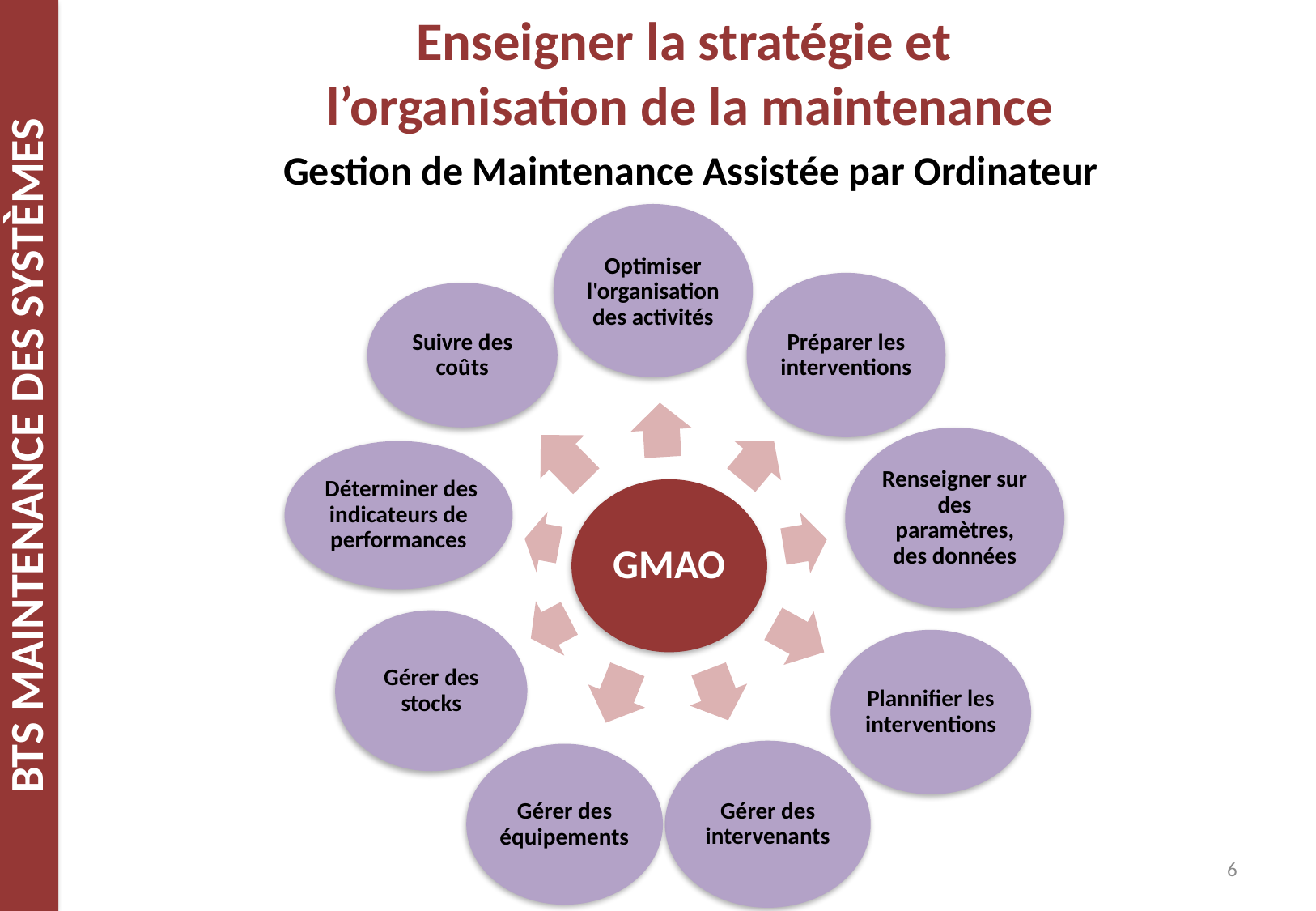

# Enseigner la stratégie et l’organisation de la maintenance
Gestion de Maintenance Assistée par Ordinateur
GMAO

Optimiser l'organisation des activités

Préparer les interventions

Renseigner sur des paramètres, des données

Plannifier les interventions

Gérer des intervenants

Gérer des équipements

Gérer des stocks

 Déterminer des indicateurs de performances

Suivre des coûts
6